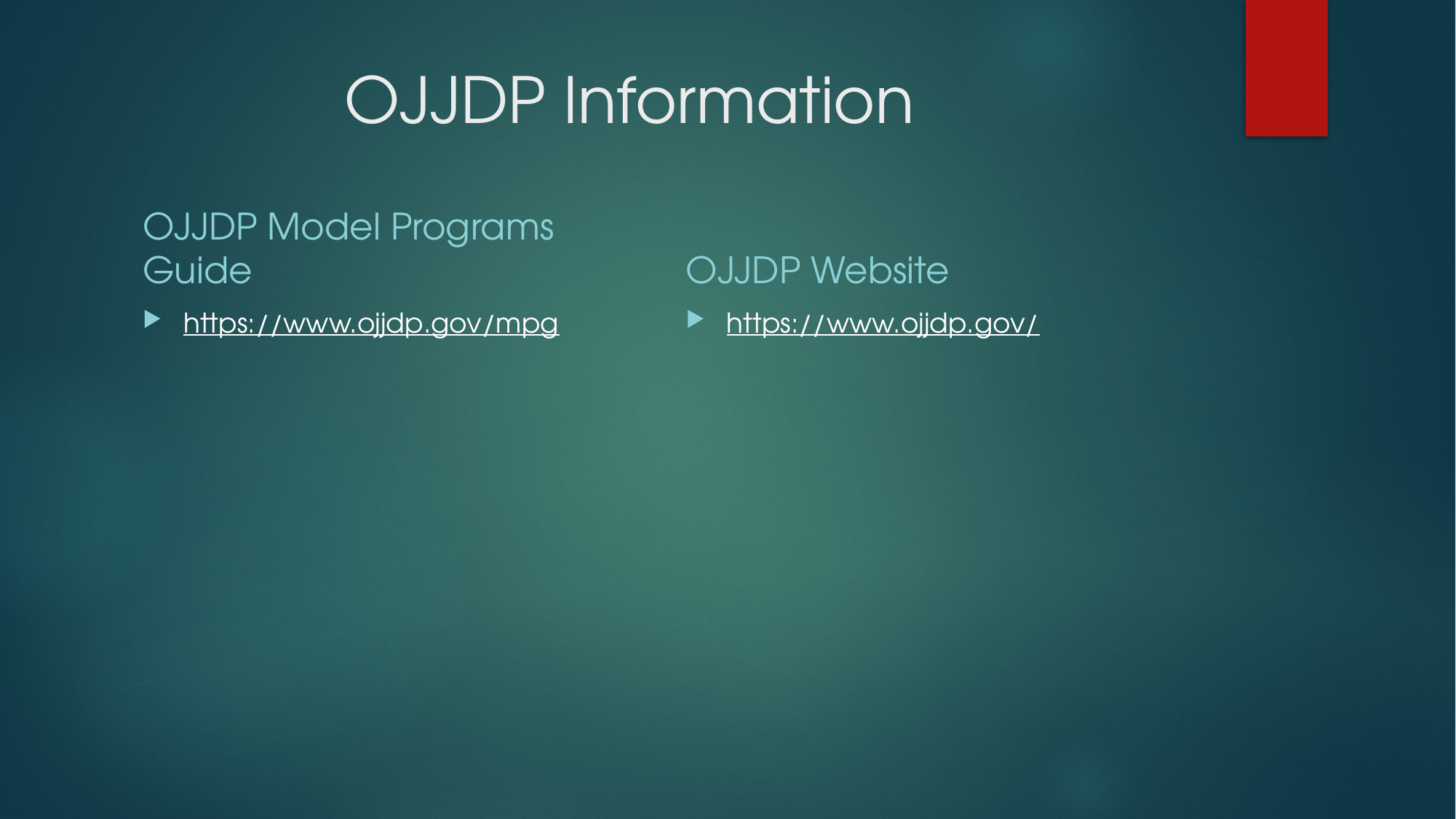

# OJJDP Information
OJJDP Model Programs Guide
OJJDP Website
https://www.ojjdp.gov/mpg

https://www.ojjdp.gov/